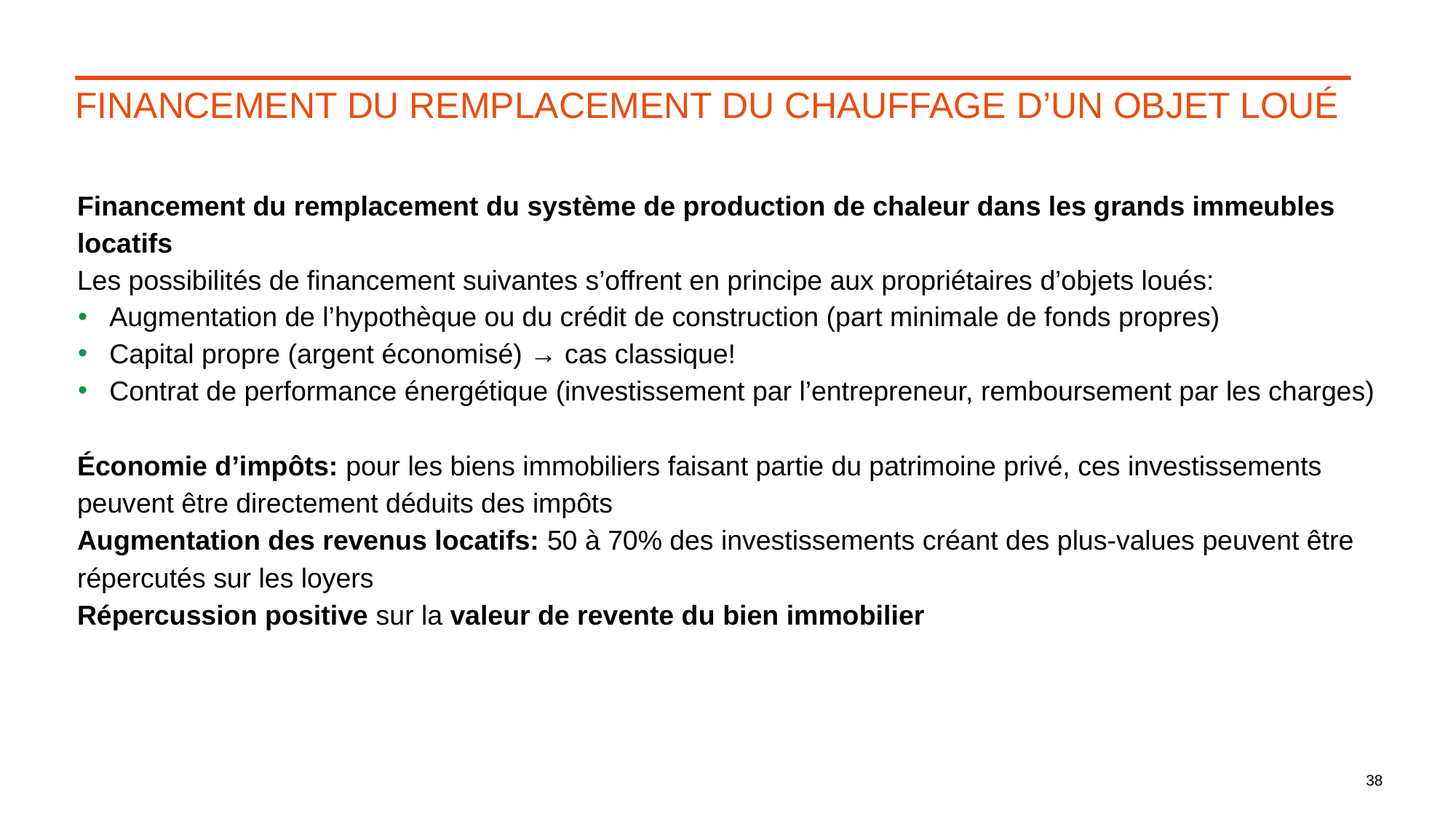

# Financement du remplacement du chauffage d’un objet loué
Financement du remplacement du système de production de chaleur dans les grands immeubles locatifs
Les possibilités de financement suivantes s’offrent en principe aux propriétaires d’objets loués:
Augmentation de l’hypothèque ou du crédit de construction (part minimale de fonds propres)
Capital propre (argent économisé) → cas classique!
Contrat de performance énergétique (investissement par l’entrepreneur, remboursement par les charges)

Économie d’impôts: pour les biens immobiliers faisant partie du patrimoine privé, ces investissements peuvent être directement déduits des impôts
Augmentation des revenus locatifs: 50 à 70% des investissements créant des plus-values peuvent être répercutés sur les loyers
Répercussion positive sur la valeur de revente du bien immobilier
38